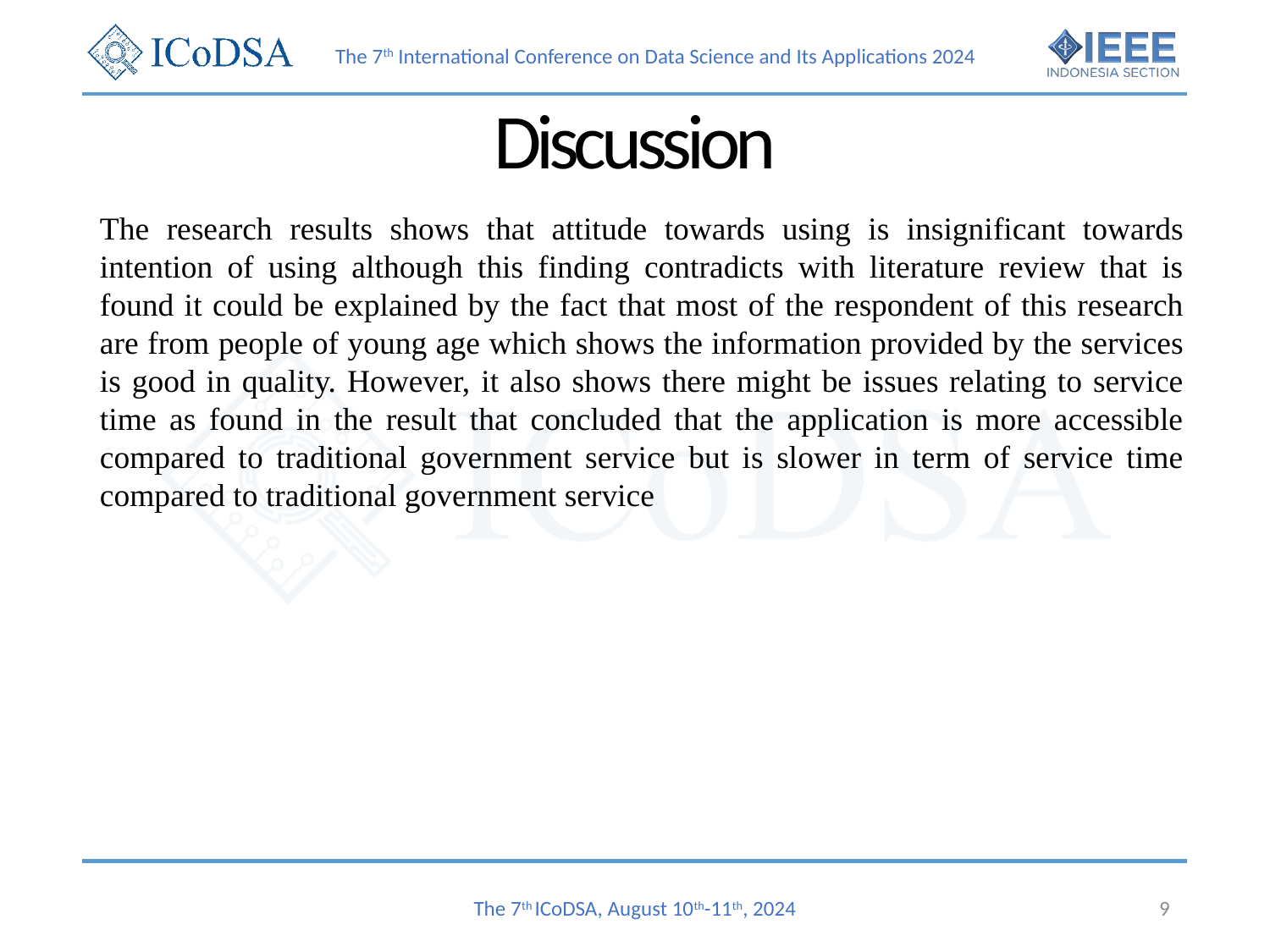

# Discussion
The research results shows that attitude towards using is insignificant towards intention of using although this finding contradicts with literature review that is found it could be explained by the fact that most of the respondent of this research are from people of young age which shows the information provided by the services is good in quality. However, it also shows there might be issues relating to service time as found in the result that concluded that the application is more accessible compared to traditional government service but is slower in term of service time compared to traditional government service
The 7th ICoDSA, August 10th-11th, 2024
9